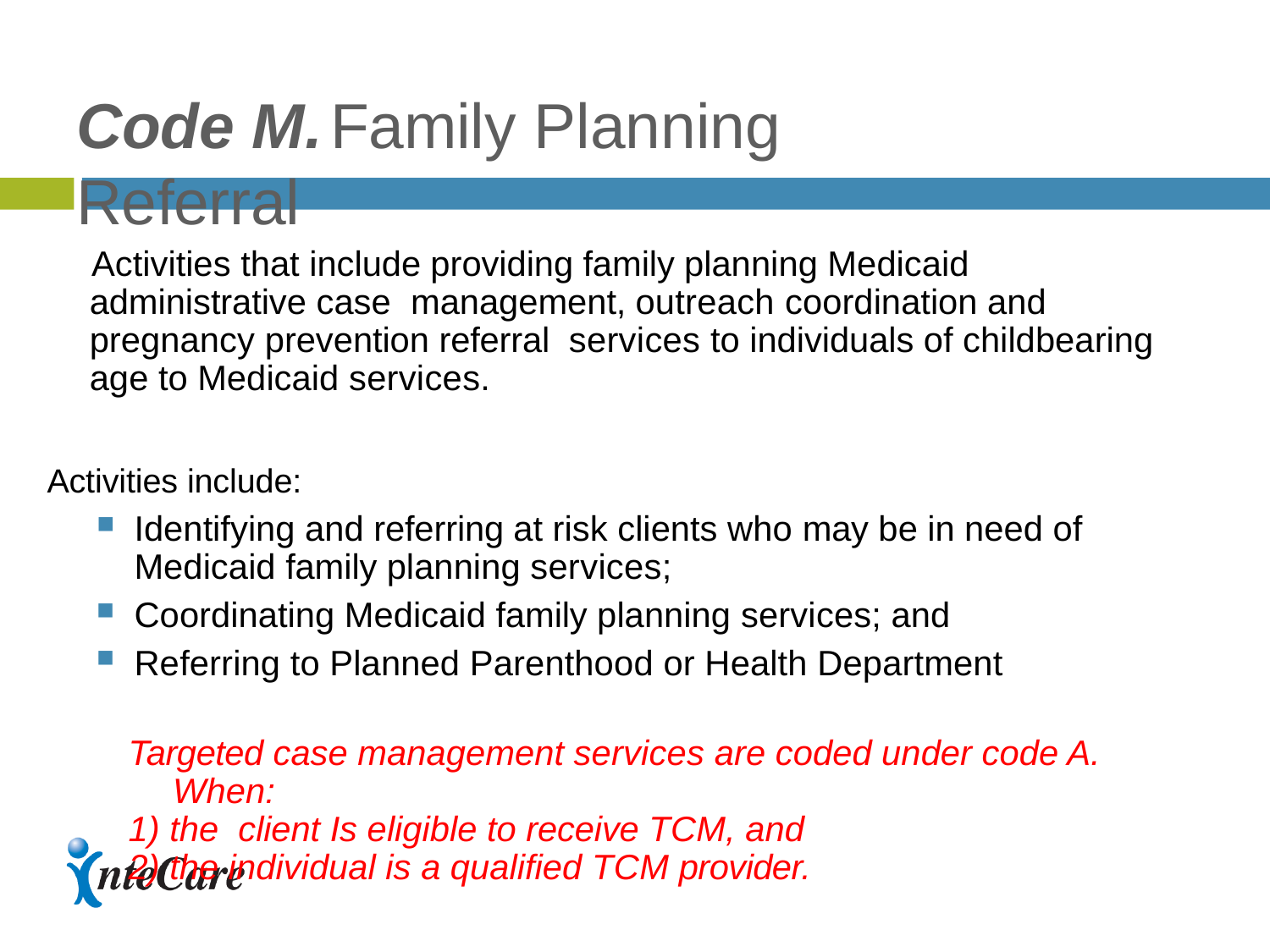

# Code M.	Family Planning Referral
Activities that include providing family planning Medicaid administrative case  management, outreach coordination and pregnancy prevention referral  services to individuals of childbearing age to Medicaid services.

Activities include:
Identifying and referring at risk clients who may be in need of Medicaid family planning services;
Coordinating Medicaid family planning services; and
Referring to Planned Parenthood or Health Department

Targeted case management services are coded under code A. When:
1) the  client Is eligible to receive TCM, and
2) the individual is a qualified TCM provider.